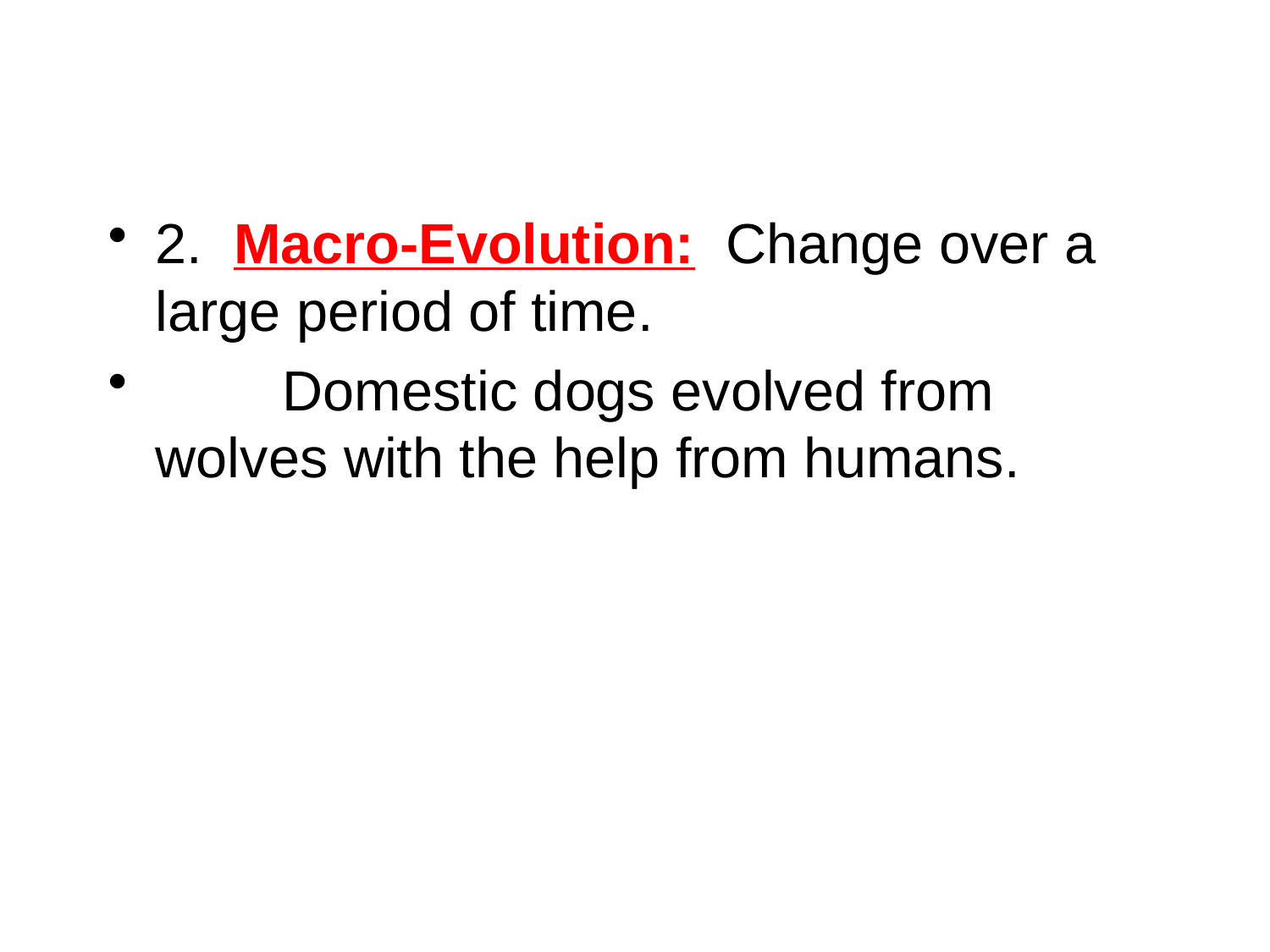

#
2.  Macro-Evolution:  Change over a large period of time.
	Domestic dogs evolved from wolves with the help from humans.